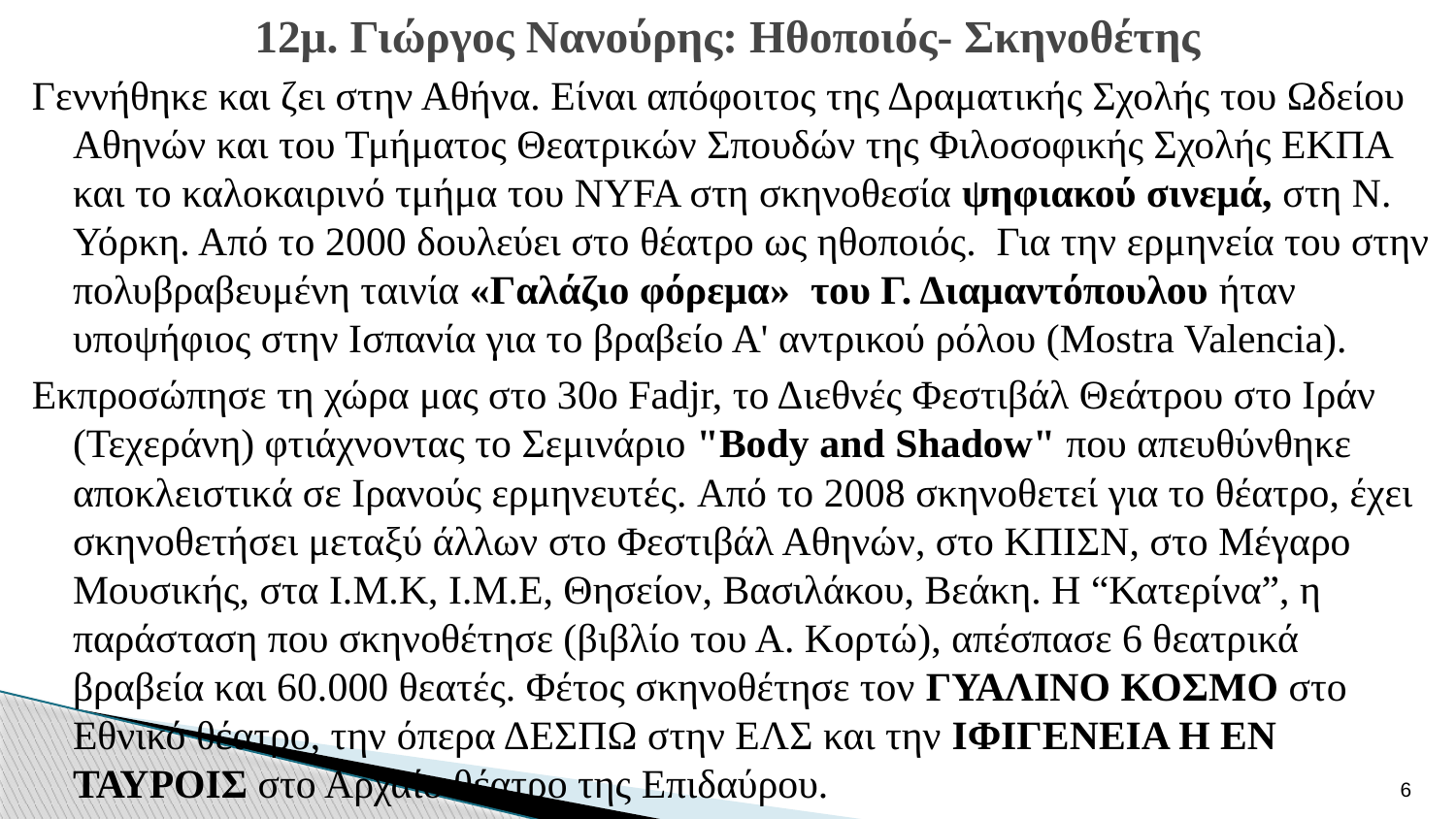

# 12μ. Γιώργος Νανούρης: Ηθοποιός- Σκηνοθέτης
Γεννήθηκε και ζει στην Αθήνα. Είναι απόφοιτος της Δραματικής Σχολής του Ωδείου Αθηνών και του Τμήματος Θεατρικών Σπουδών της Φιλοσοφικής Σχολής ΕΚΠΑ και το καλοκαιρινό τμήμα του NYFA στη σκηνοθεσία ψηφιακού σινεμά, στη Ν. Υόρκη. Από το 2000 δουλεύει στο θέατρο ως ηθοποιός.  Για την ερμηνεία του στην πολυβραβευμένη ταινία «Γαλάζιο φόρεμα»  του Γ. Διαμαντόπουλου ήταν υποψήφιος στην Ισπανία για το βραβείο Α' αντρικού ρόλου (Mostra Valencia).
Εκπροσώπησε τη χώρα μας στο 30o Fadjr, το Διεθνές Φεστιβάλ Θεάτρου στο Ιράν (Τεχεράνη) φτιάχνοντας το Σεμινάριο "Body and Shadow" που απευθύνθηκε αποκλειστικά σε Ιρανούς ερμηνευτές. Από το 2008 σκηνοθετεί για το θέατρο, έχει σκηνοθετήσει μεταξύ άλλων στο Φεστιβάλ Αθηνών, στο ΚΠΙΣΝ, στο Μέγαρο Μουσικής, στα Ι.Μ.Κ, Ι.Μ.Ε, Θησείον, Βασιλάκου, Βεάκη. Η “Κατερίνα”, η παράσταση που σκηνοθέτησε (βιβλίο του Α. Κορτώ), απέσπασε 6 θεατρικά βραβεία και 60.000 θεατές. Φέτος σκηνοθέτησε τον ΓΥΑΛΙΝΟ ΚΟΣΜΟ στο Εθνικό θέατρο, την όπερα ΔΕΣΠΩ στην ΕΛΣ και την ΙΦΙΓΕΝΕΙΑ Η ΕΝ ΤΑΥΡΟΙΣ στο Αρχαίο θέατρο της Επιδαύρου.

6